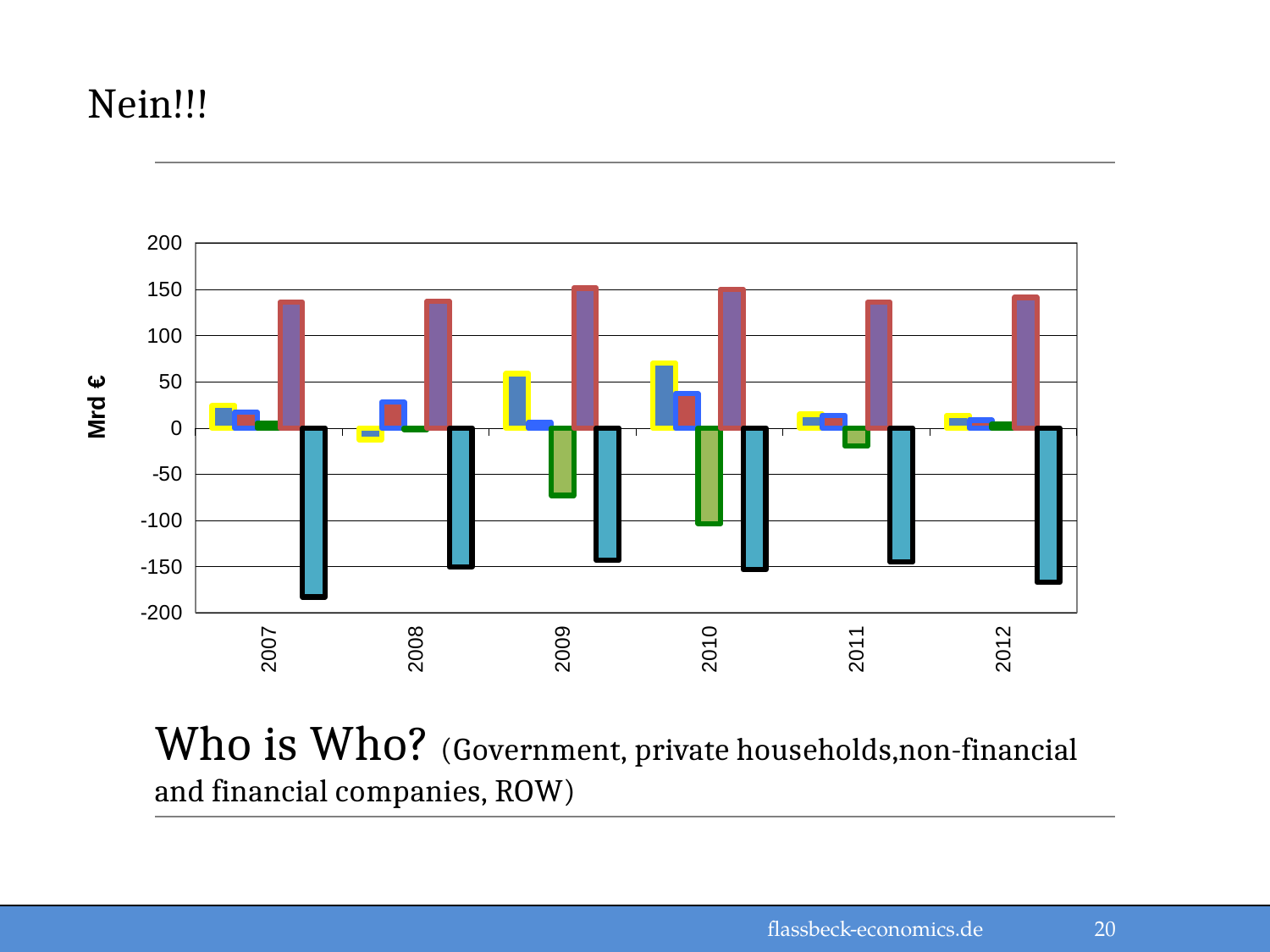

# Nein!!!

### Chart

| Category | Nichtfinanzielle Kapitalgesellschaften | Finanzielle Kapitalgesellschaften | Staat | private Haushalte | Ausland |
|---|---|---|---|---|---|
| 2007.0 | 24.18 | 17.02 | 5.54 | 136.2 | -182.94 |
| 2008.0 | -12.52 | 27.86 | -1.84 | 137.0 | -150.5 |
| 2009.0 | 58.86 | 5.89 | -73.0 | 151.4 | -143.15 |
| 2010.0 | 69.98 | 37.1 | -103.59 | 149.9 | -153.39 |
| 2011.0 | 14.88 | 13.71 | -19.65 | 136.0 | -144.94 |
| 2012.0 | 13.21 | 8.55 | 4.2 | 141.2 | -167.16 |
Who is Who? (Government, private households,non-financial and financial companies, ROW)

20